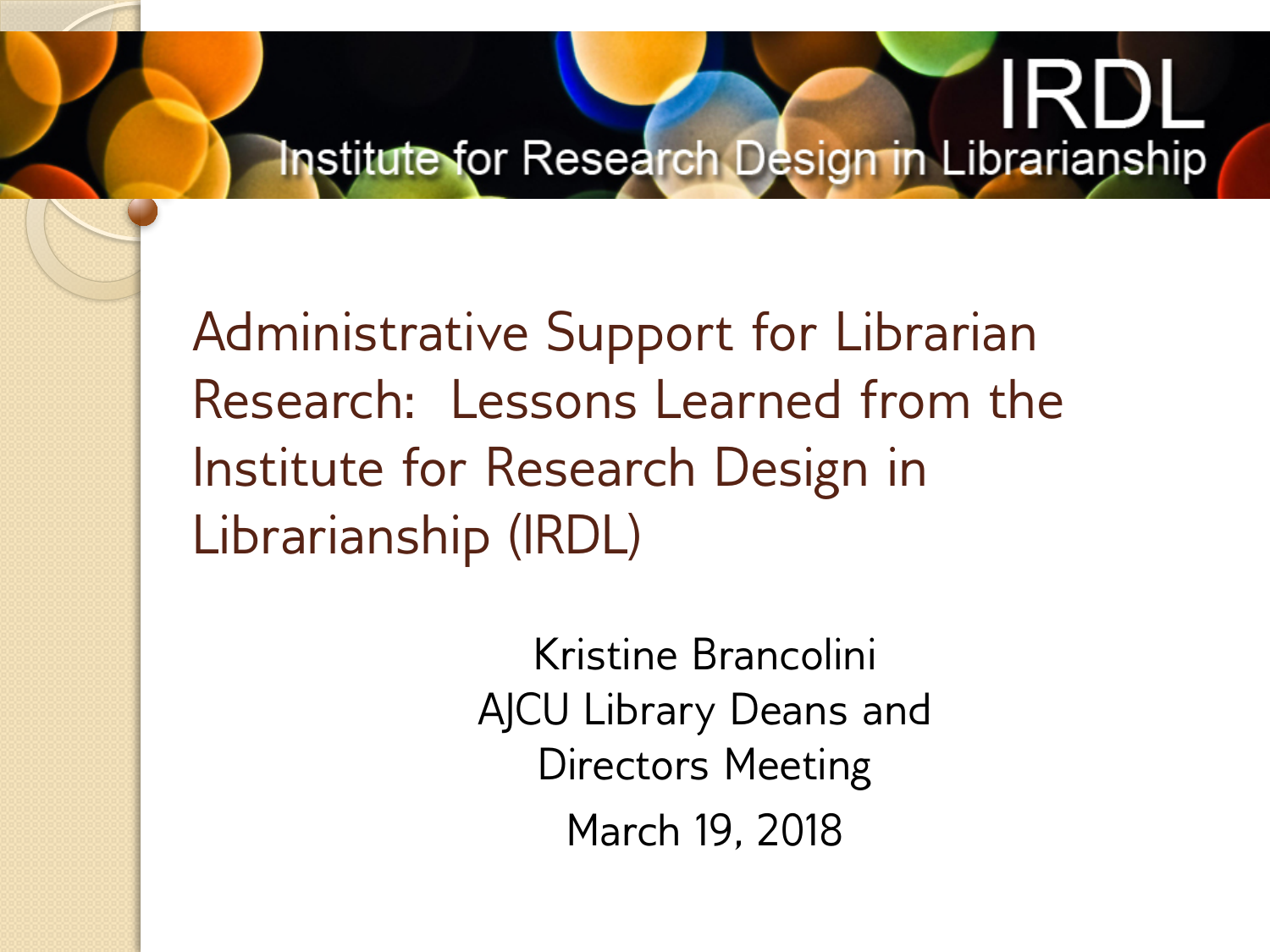

# Administrative Support for Librarian Research:  Lessons Learned from the Institute for Research Design in Librarianship (IRDL)
Kristine Brancolini
AJCU Library Deans and Directors Meeting
March 19, 2018